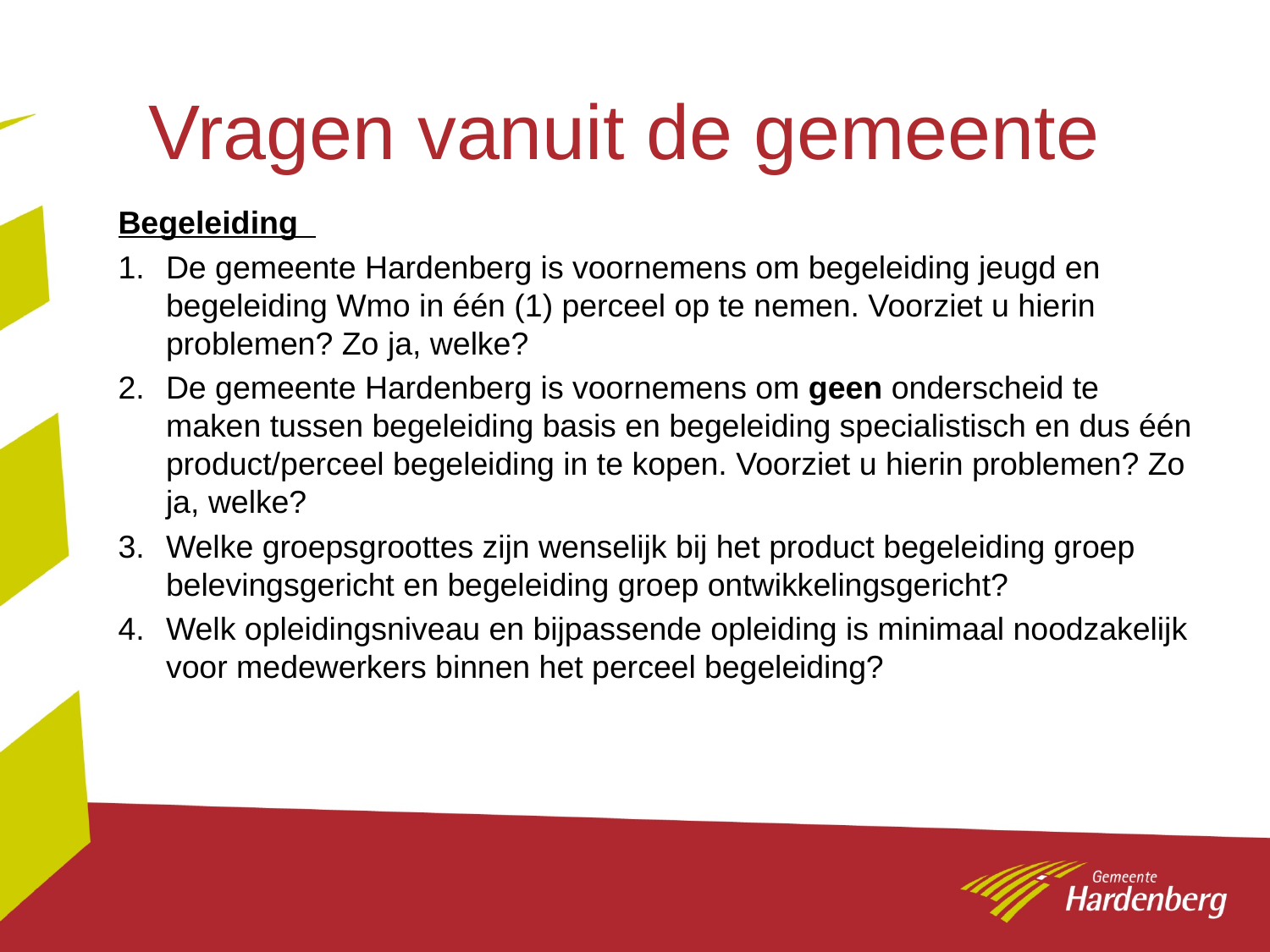

# Vragen vanuit de gemeente
Begeleiding
De gemeente Hardenberg is voornemens om begeleiding jeugd en begeleiding Wmo in één (1) perceel op te nemen. Voorziet u hierin problemen? Zo ja, welke?
De gemeente Hardenberg is voornemens om geen onderscheid te maken tussen begeleiding basis en begeleiding specialistisch en dus één product/perceel begeleiding in te kopen. Voorziet u hierin problemen? Zo ja, welke?
Welke groepsgroottes zijn wenselijk bij het product begeleiding groep belevingsgericht en begeleiding groep ontwikkelingsgericht?
Welk opleidingsniveau en bijpassende opleiding is minimaal noodzakelijk voor medewerkers binnen het perceel begeleiding?